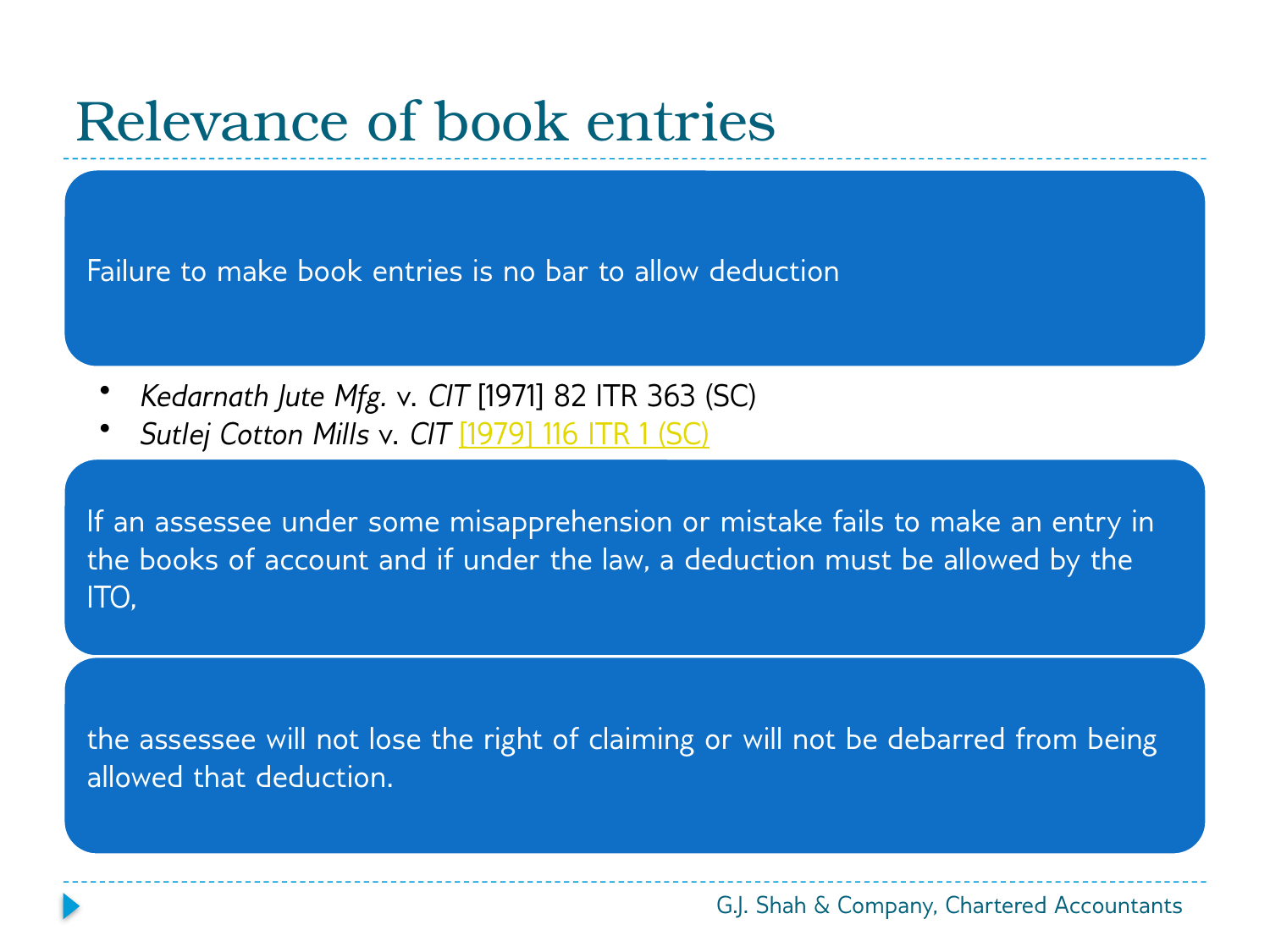

# Relevance of book entries
Failure to make book entries is no bar to allow deduction
If an assessee under some misapprehension or mistake fails to make an entry in the books of account and if under the law, a deduction must be allowed by the ITO,
the assessee will not lose the right of claiming or will not be debarred from being allowed that deduction.
Kedarnath Jute Mfg. v. CIT [1971] 82 ITR 363 (SC)
Sutlej Cotton Mills v. CIT [1979] 116 ITR 1 (SC)
G.J. Shah & Company, Chartered Accountants